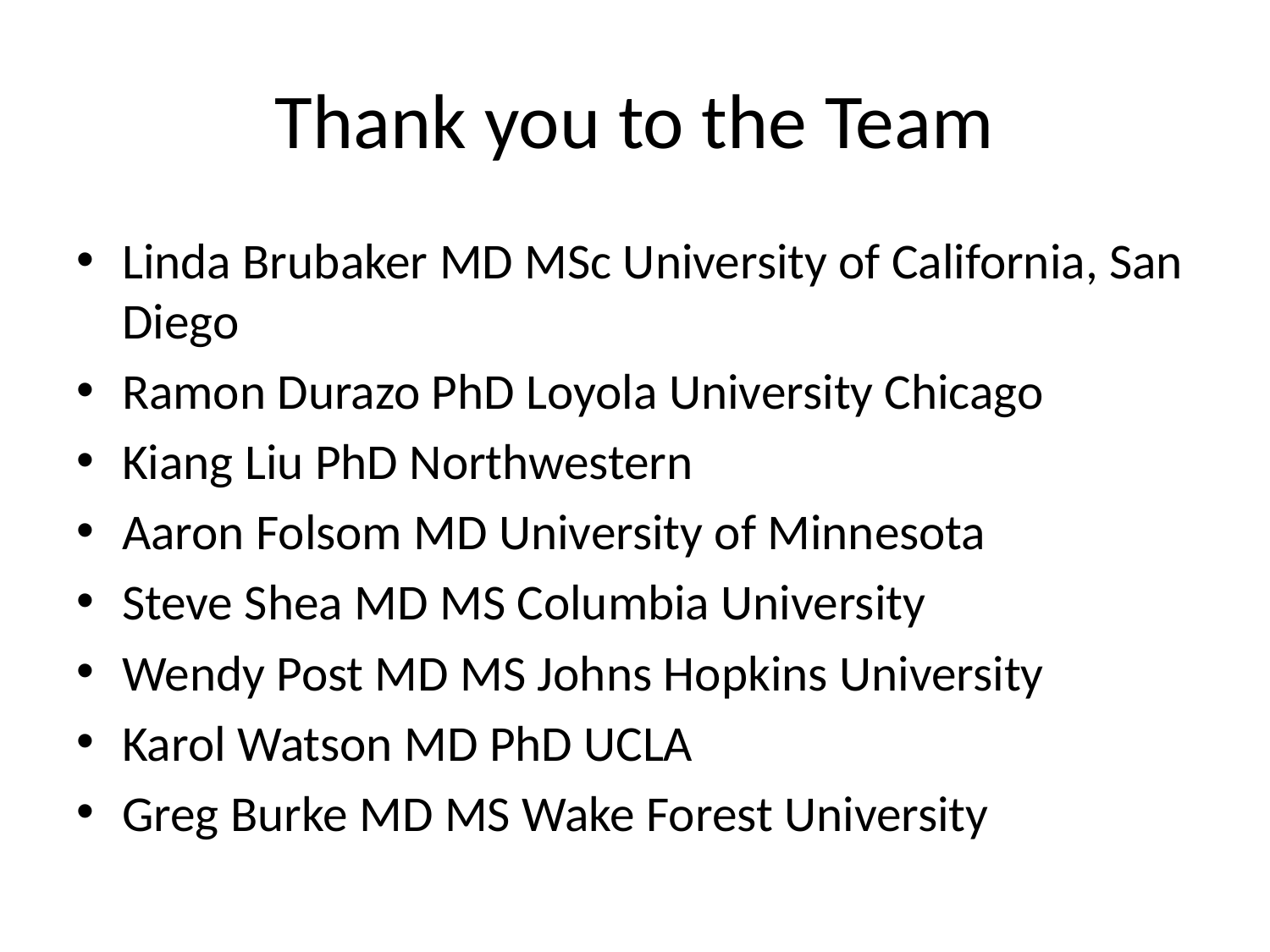

# Thank you to the Team
Linda Brubaker MD MSc University of California, San Diego
Ramon Durazo PhD Loyola University Chicago
Kiang Liu PhD Northwestern
Aaron Folsom MD University of Minnesota
Steve Shea MD MS Columbia University
Wendy Post MD MS Johns Hopkins University
Karol Watson MD PhD UCLA
Greg Burke MD MS Wake Forest University